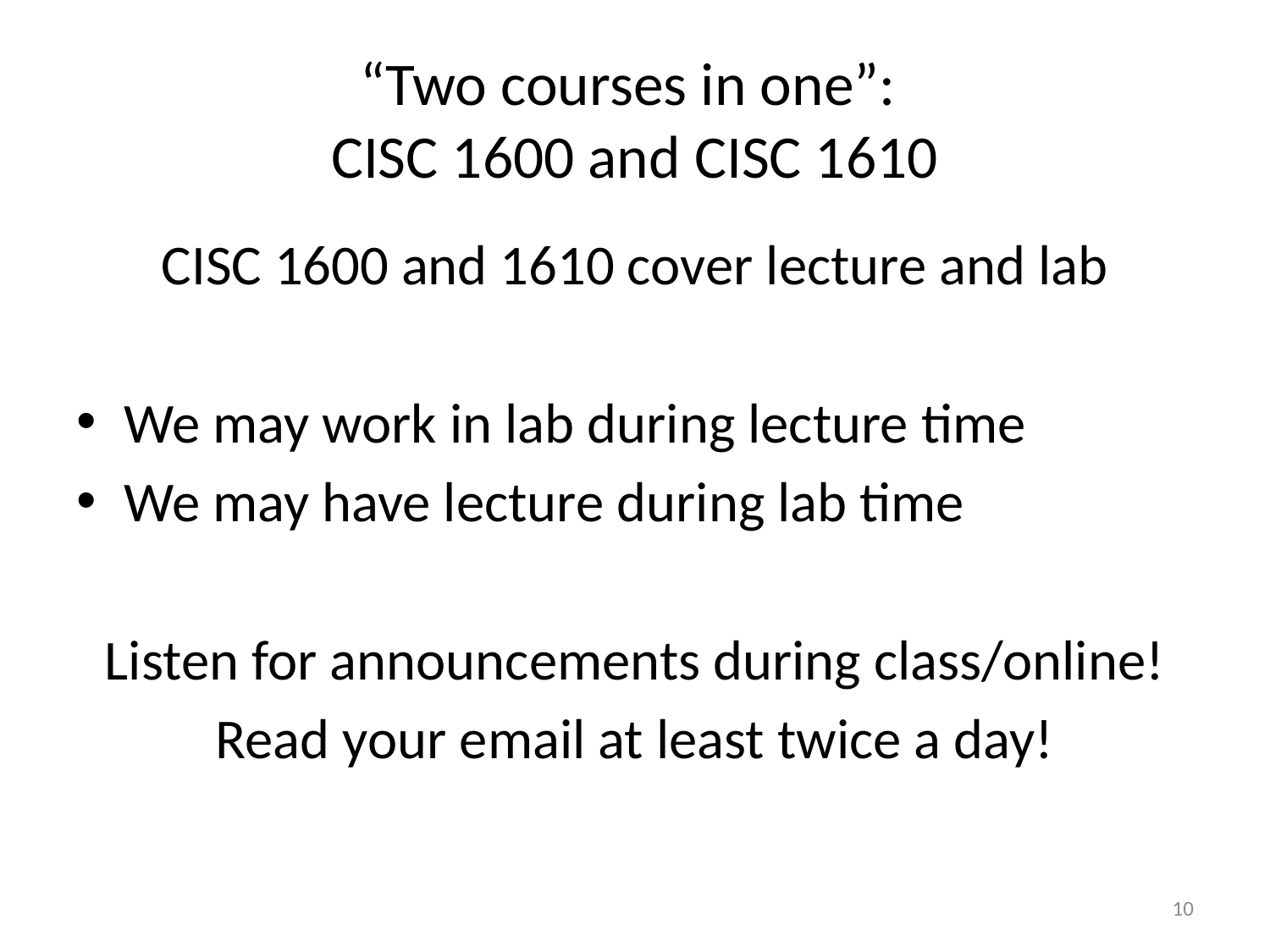

# “Two courses in one”: CISC 1600 and CISC 1610
CISC 1600 and 1610 cover lecture and lab

We may work in lab during lecture time
We may have lecture during lab time

Listen for announcements during class/online!
Read your email at least twice a day!
10